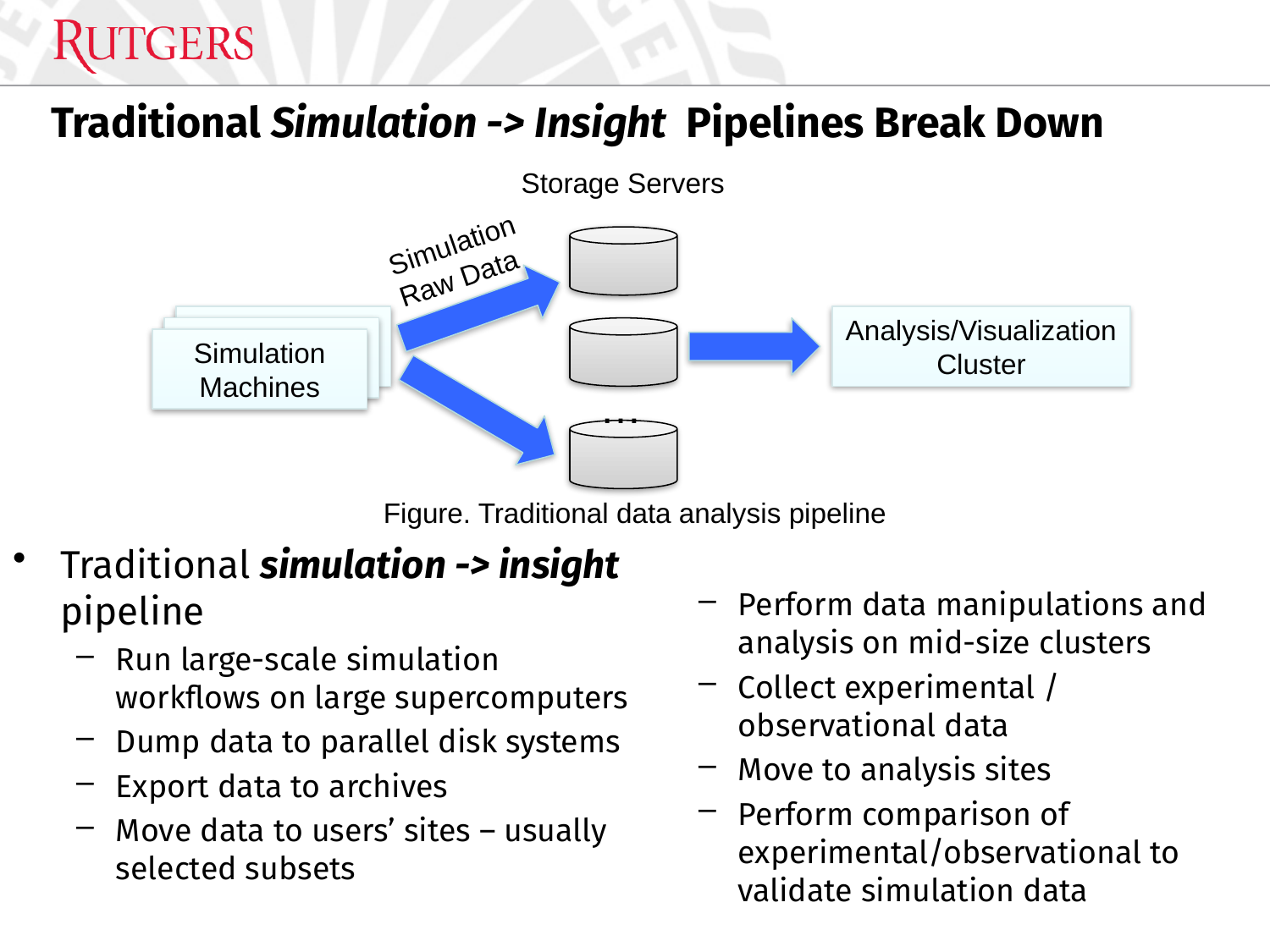

# Traditional Simulation -> Insight  Pipelines Break Down
Storage Servers
Simulation
Raw Data

Analysis/Visualization Cluster

Simulation Machines
…

Figure. Traditional data analysis pipeline
Traditional simulation -> insight pipeline
Run large-scale simulation workflows on large supercomputers
Dump data to parallel disk systems
Export data to archives
Move data to users’ sites – usually selected subsets

Perform data manipulations and analysis on mid-size clusters
Collect experimental / observational data
Move to analysis sites
Perform comparison of experimental/observational to validate simulation data